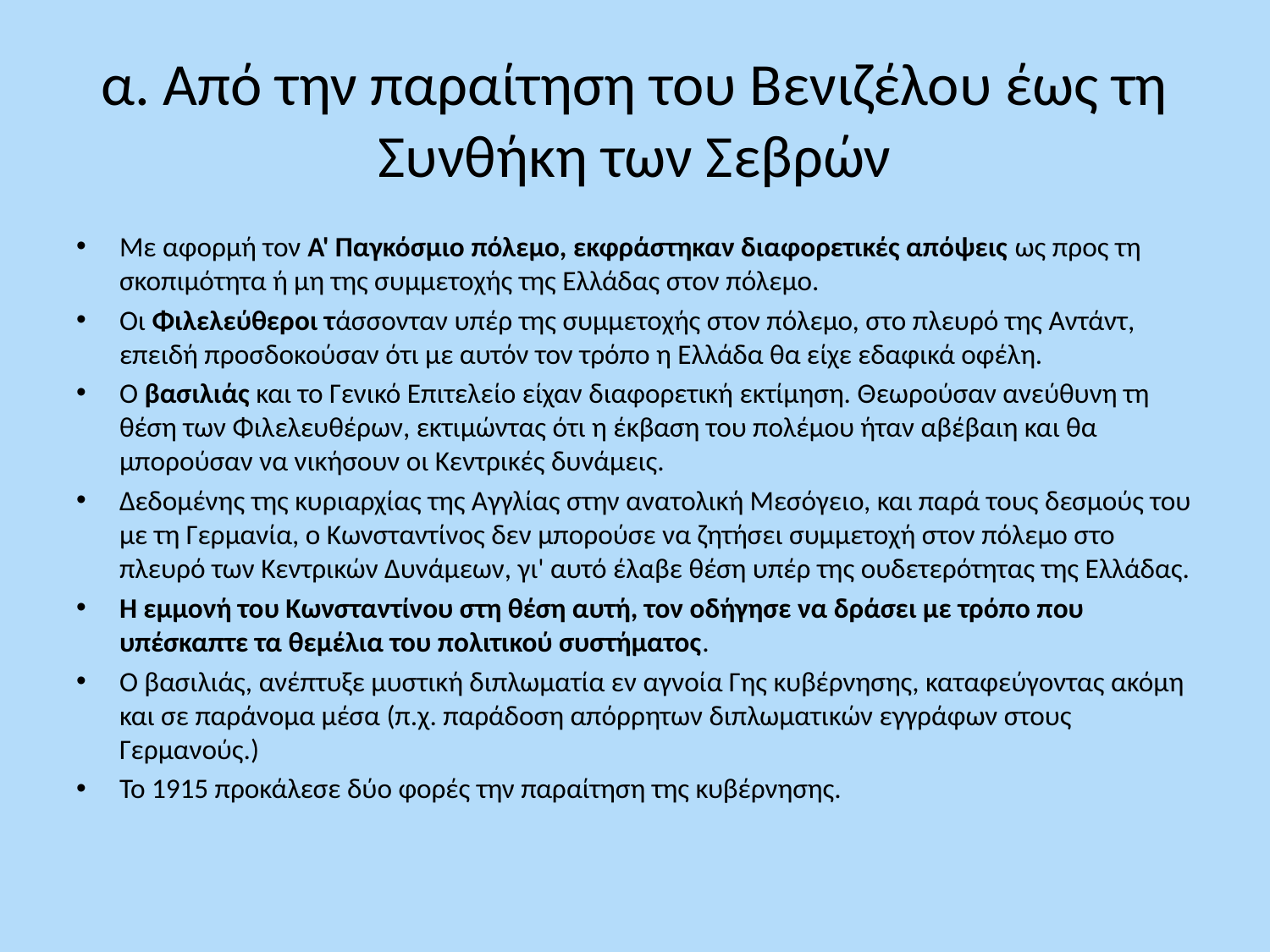

# α. Από την παραίτηση του Βενιζέλου έως τη Συνθήκη των Σεβρών
Με αφορμή τον Α' Παγκόσμιο πόλεμο, εκφράστηκαν διαφορετικές απόψεις ως προς τη σκοπιμότητα ή μη της συμμετοχής της Ελλάδας στον πόλεμο.
Οι Φιλελεύθεροι τάσσονταν υπέρ της συμμετοχής στον πόλεμο, στο πλευρό της Αντάντ, επειδή προσδοκούσαν ότι με αυτόν τον τρόπο η Ελλάδα θα είχε εδαφικά οφέλη.
Ο βασιλιάς και το Γενικό Επιτελείο είχαν διαφορετική εκτίμηση. Θεωρούσαν ανεύθυνη τη θέση των Φιλελευθέρων, εκτιμώντας ότι η έκβαση του πολέμου ήταν αβέβαιη και θα μπορούσαν να νικήσουν οι Κεντρικές δυνάμεις.
Δεδομένης της κυριαρχίας της Αγγλίας στην ανατολική Μεσόγειο, και παρά τους δεσμούς του με τη Γερμανία, ο Κωνσταντίνος δεν μπορούσε να ζητήσει συμμετοχή στον πόλεμο στο πλευρό των Κεντρικών Δυνάμεων, γι' αυτό έλαβε θέση υπέρ της ουδετερότητας της Ελλάδας.
Η εμμονή του Κωνσταντίνου στη θέση αυτή, τον οδήγησε να δράσει με τρόπο που υπέσκαπτε τα θεμέλια του πολιτικού συστήματος.
Ο βασιλιάς, ανέπτυξε μυστική διπλωματία εν αγνοία Γης κυβέρνησης, καταφεύγοντας ακόμη και σε παράνομα μέσα (π.χ. παράδοση απόρρητων διπλωματικών εγγράφων στους Γερμανούς.)
Το 1915 προκάλεσε δύο φορές την παραίτηση της κυβέρνησης.